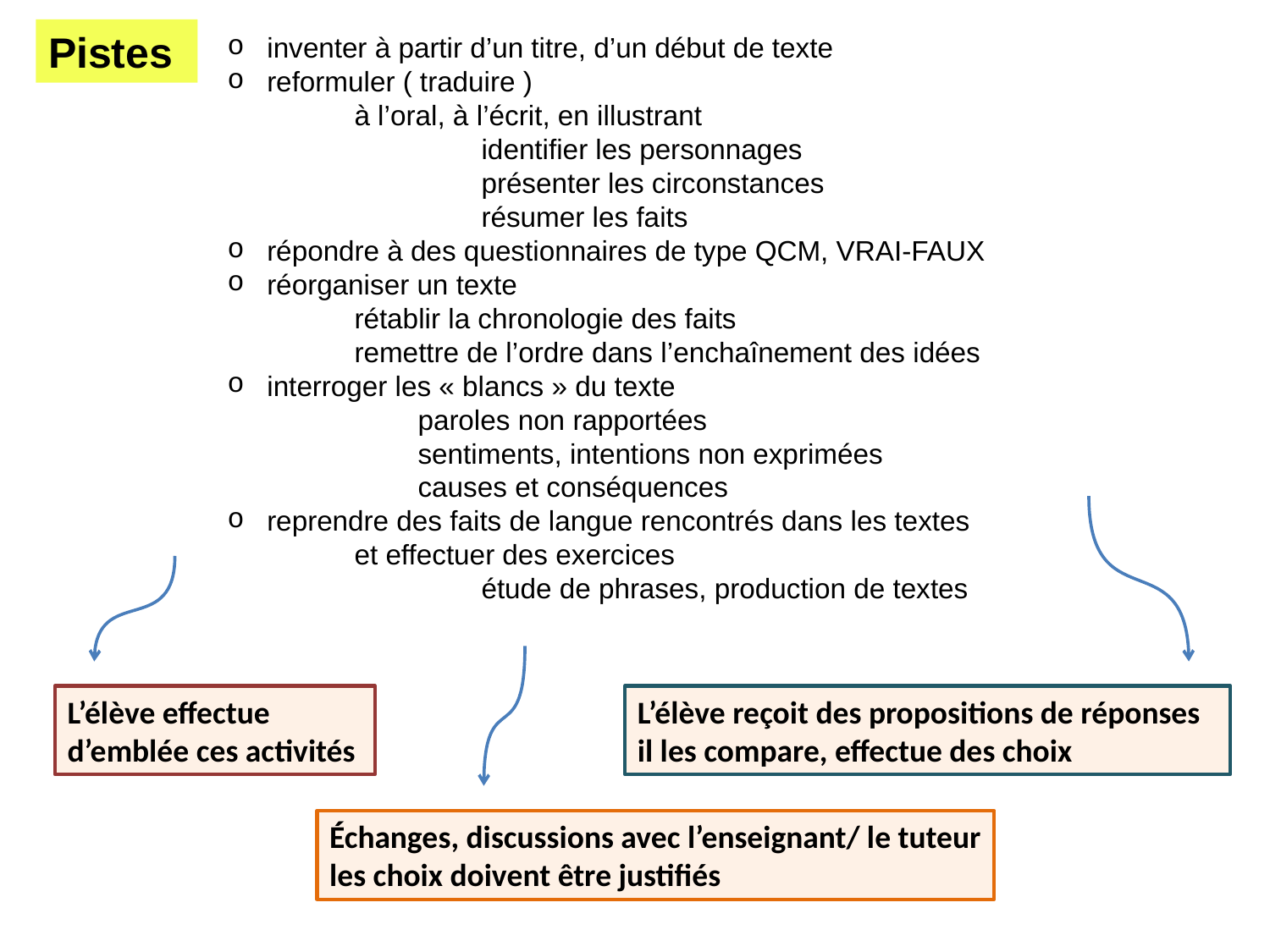

Pistes
inventer à partir d’un titre, d’un début de texte
reformuler ( traduire )
	à l’oral, à l’écrit, en illustrant
		identifier les personnages
		présenter les circonstances
		résumer les faits
répondre à des questionnaires de type QCM, VRAI-FAUX
réorganiser un texte
	rétablir la chronologie des faits
	remettre de l’ordre dans l’enchaînement des idées
interroger les « blancs » du texte
	paroles non rapportées
	sentiments, intentions non exprimées
	causes et conséquences
reprendre des faits de langue rencontrés dans les textes
	et effectuer des exercices
		étude de phrases, production de textes
L’élève effectue d’emblée ces activités
L’élève reçoit des propositions de réponses
il les compare, effectue des choix
Échanges, discussions avec l’enseignant/ le tuteur
les choix doivent être justifiés